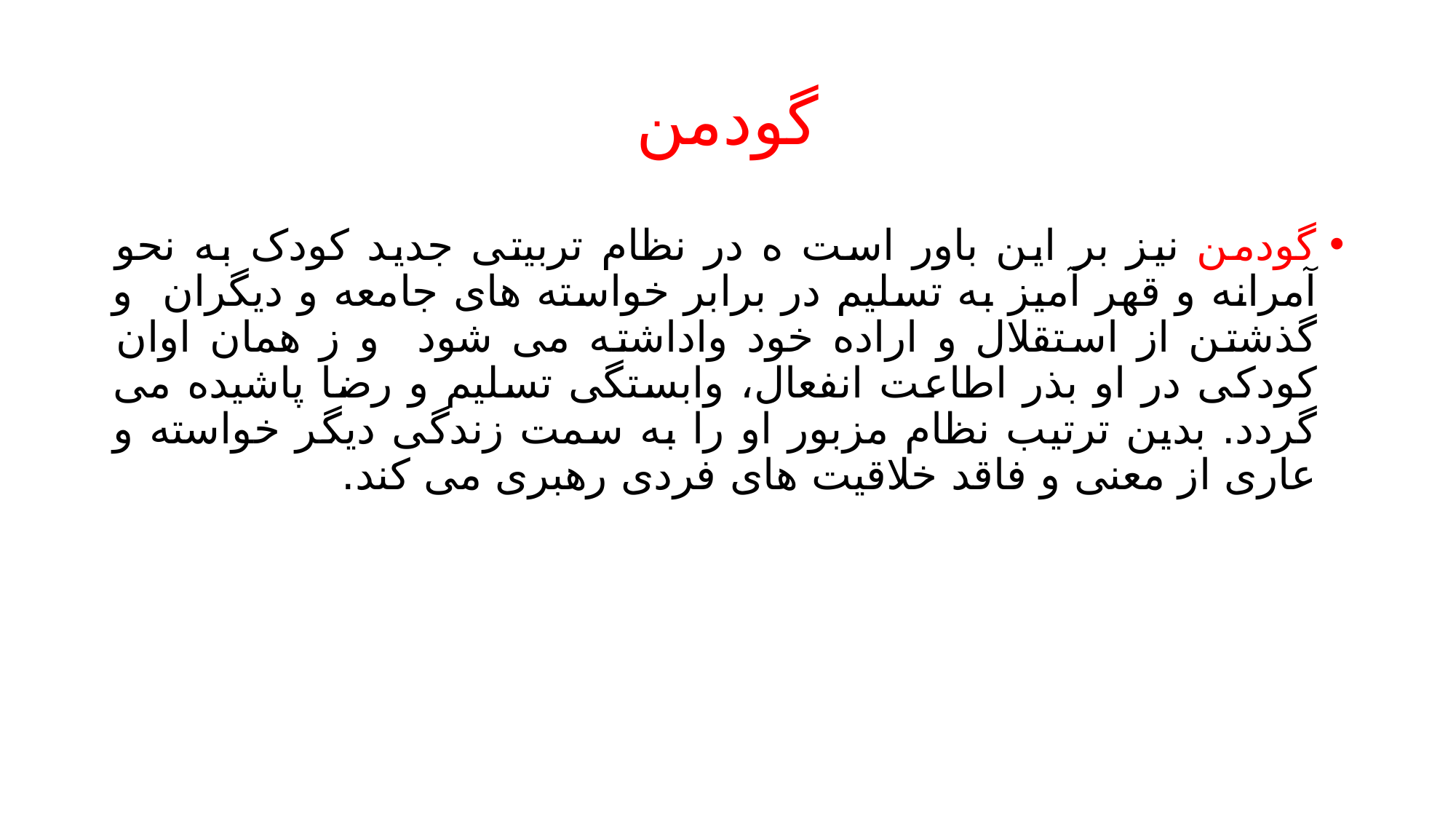

# گودمن
گودمن نیز بر این باور است ه در نظام تربیتی جدید کودک به نحو آمرانه و قهر آمیز به تسلیم در برابر خواسته های جامعه و دیگران  و گذشتن از استقلال و اراده خود واداشته می شود  و ز همان اوان کودکی در او بذر اطاعت انفعال، وابستگی تسلیم و رضا پاشیده می گردد. بدین ترتیب نظام مزبور او را به سمت زندگی دیگر خواسته و عاری از معنی و فاقد خلاقیت های فردی رهبری می کند.